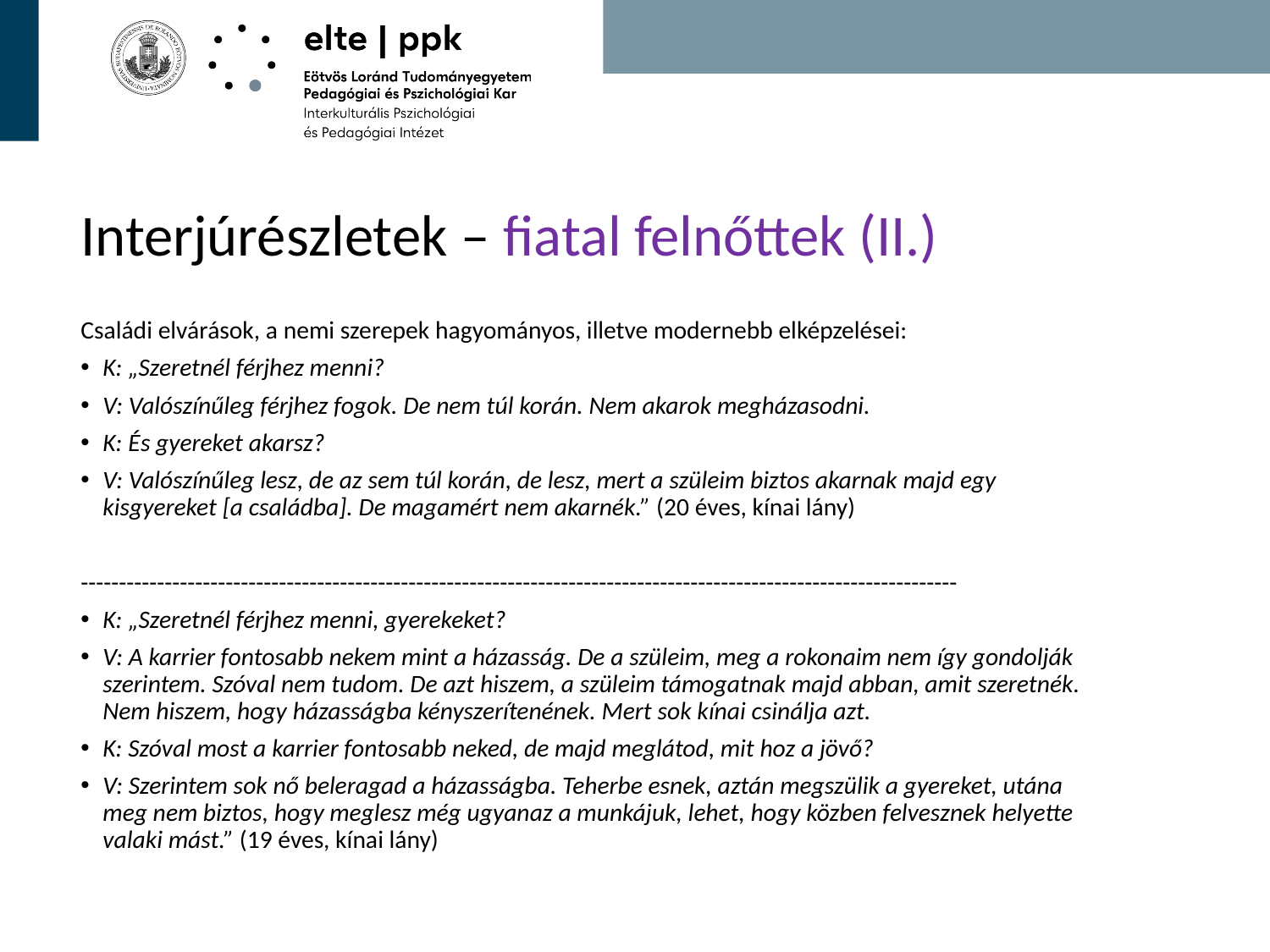

# Interjúrészletek – fiatal felnőttek (II.)
Családi elvárások, a nemi szerepek hagyományos, illetve modernebb elképzelései:
K: „Szeretnél férjhez menni?
V: Valószínűleg férjhez fogok. De nem túl korán. Nem akarok megházasodni.
K: És gyereket akarsz?
V: Valószínűleg lesz, de az sem túl korán, de lesz, mert a szüleim biztos akarnak majd egy kisgyereket [a családba]. De magamért nem akarnék.” (20 éves, kínai lány)

-------------------------------------------------------------------------------------------------------------------
K: „Szeretnél férjhez menni, gyerekeket?
V: A karrier fontosabb nekem mint a házasság. De a szüleim, meg a rokonaim nem így gondolják szerintem. Szóval nem tudom. De azt hiszem, a szüleim támogatnak majd abban, amit szeretnék. Nem hiszem, hogy házasságba kényszerítenének. Mert sok kínai csinálja azt.
K: Szóval most a karrier fontosabb neked, de majd meglátod, mit hoz a jövő?
V: Szerintem sok nő beleragad a házasságba. Teherbe esnek, aztán megszülik a gyereket, utána meg nem biztos, hogy meglesz még ugyanaz a munkájuk, lehet, hogy közben felvesznek helyette valaki mást.” (19 éves, kínai lány)